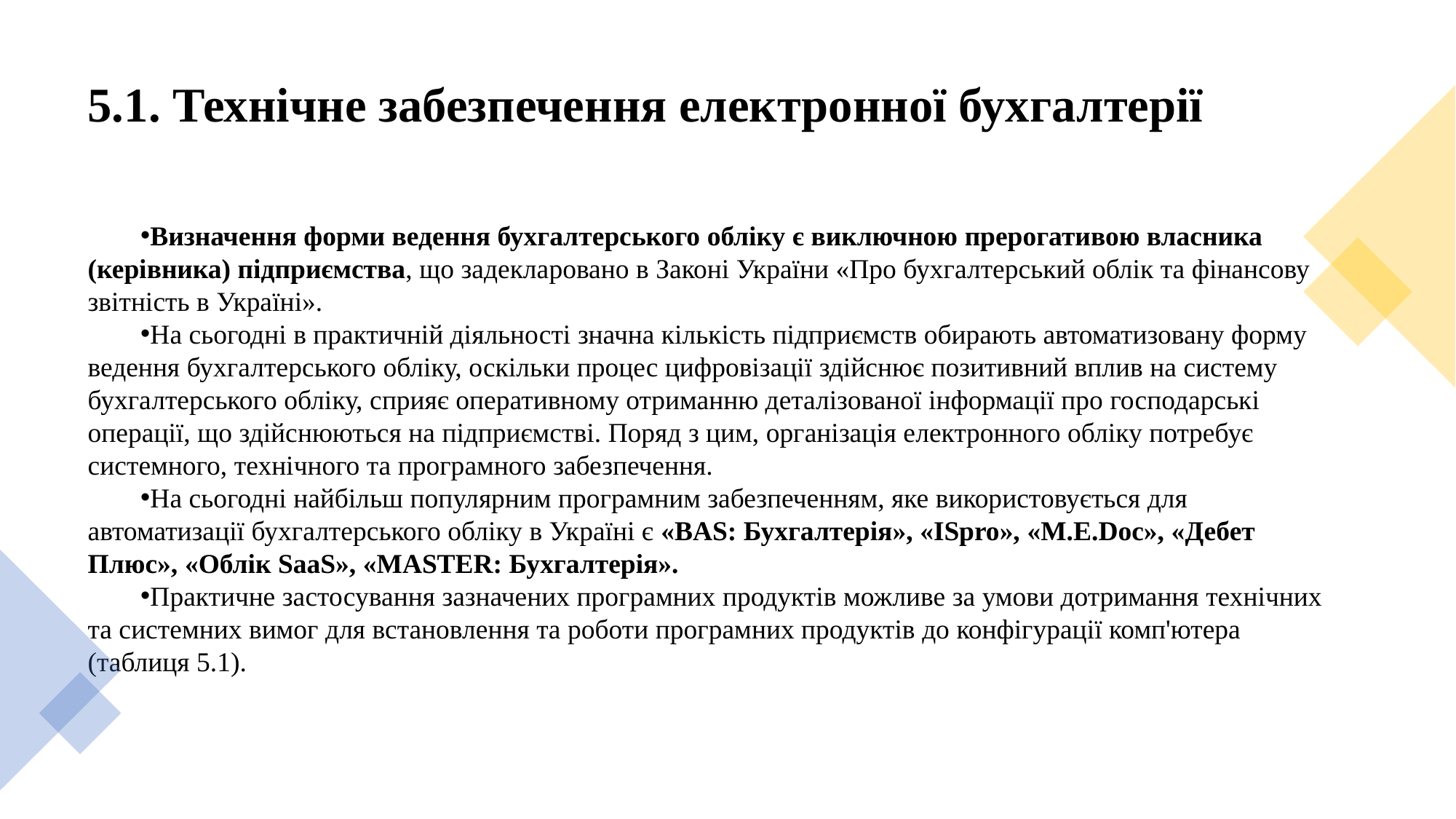

# 5.1. Технічне забезпечення електронної бухгалтерії

Визначення форми ведення бухгалтерського обліку є виключною прерогативою власника (керівника) підприємства, що задекларовано в Законі України «Про бухгалтерський облік та фінансову звітність в Україні».
На сьогодні в практичній діяльності значна кількість підприємств обирають автоматизовану форму ведення бухгалтерського обліку, оскільки процес цифровізації здійснює позитивний вплив на систему бухгалтерського обліку, сприяє оперативному отриманню деталізованої інформації про господарські операції, що здійснюються на підприємстві. Поряд з цим, організація електронного обліку потребує системного, технічного та програмного забезпечення.
На сьогодні найбільш популярним програмним забезпеченням, яке використовується для автоматизації бухгалтерського обліку в Україні є «BAS: Бухгалтерія», «ISpro», «M.E.Doc», «Дебет Плюс», «Облік SaaS», «MASTER: Бухгалтерія».
Практичне застосування зазначених програмних продуктів можливе за умови дотримання технічних та системних вимог для встановлення та роботи програмних продуктів до конфігурації комп'ютера (таблиця 5.1).